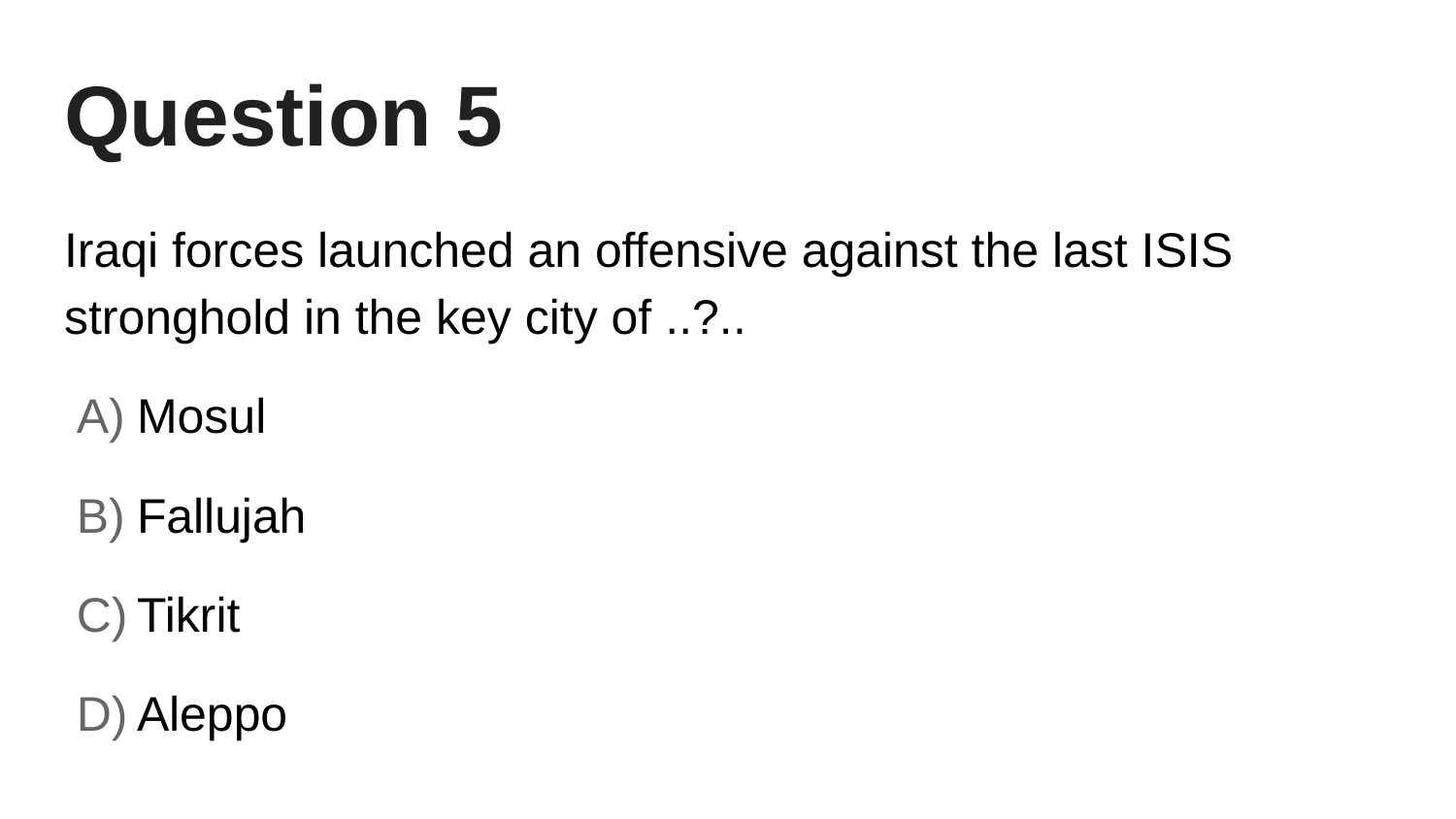

# Question 5
Iraqi forces launched an offensive against the last ISIS stronghold in the key city of ..?..
Mosul
Fallujah
Tikrit
Aleppo